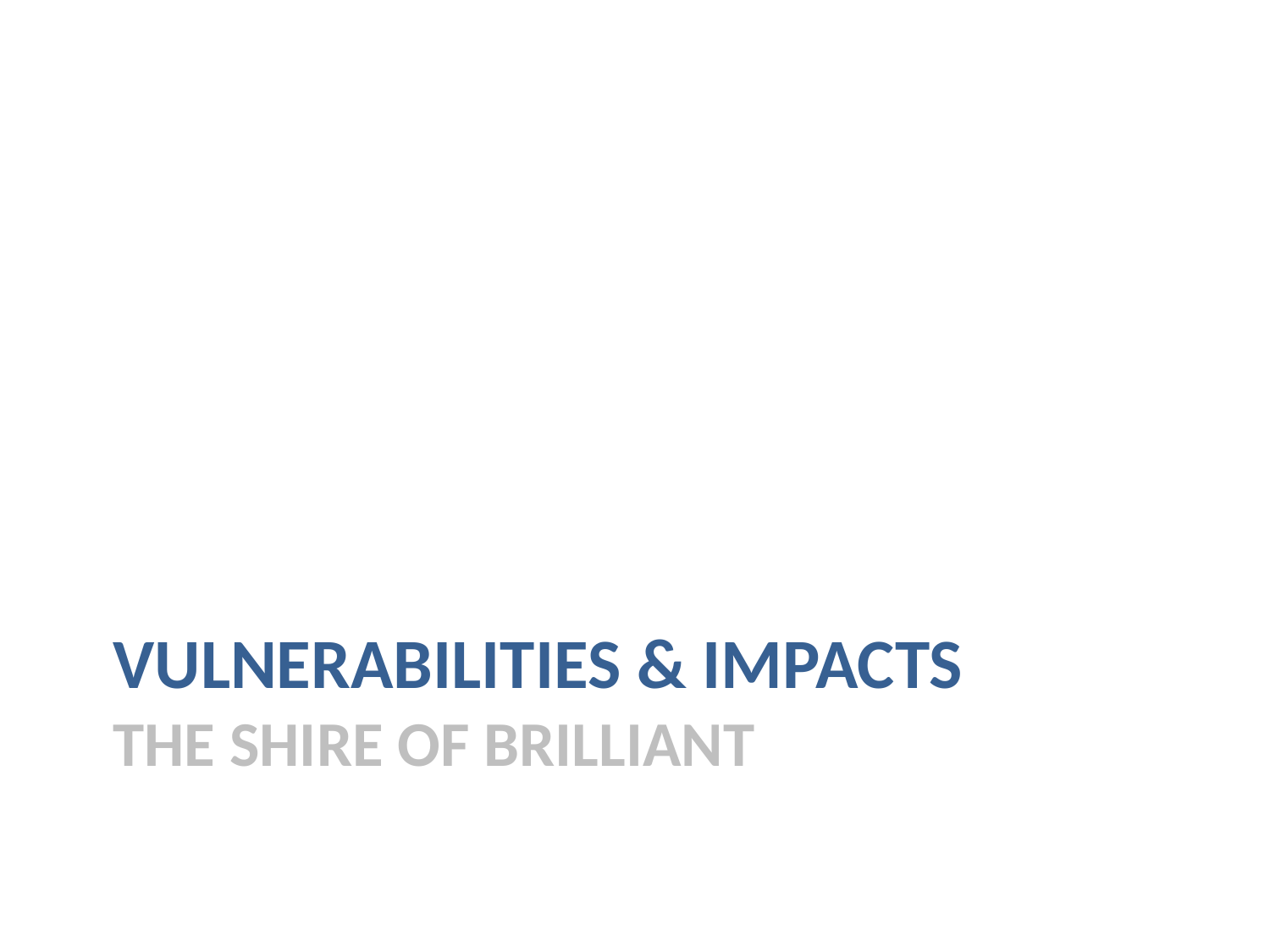

# VULNERABILITIES & IMPACTS The Shire of Brilliant